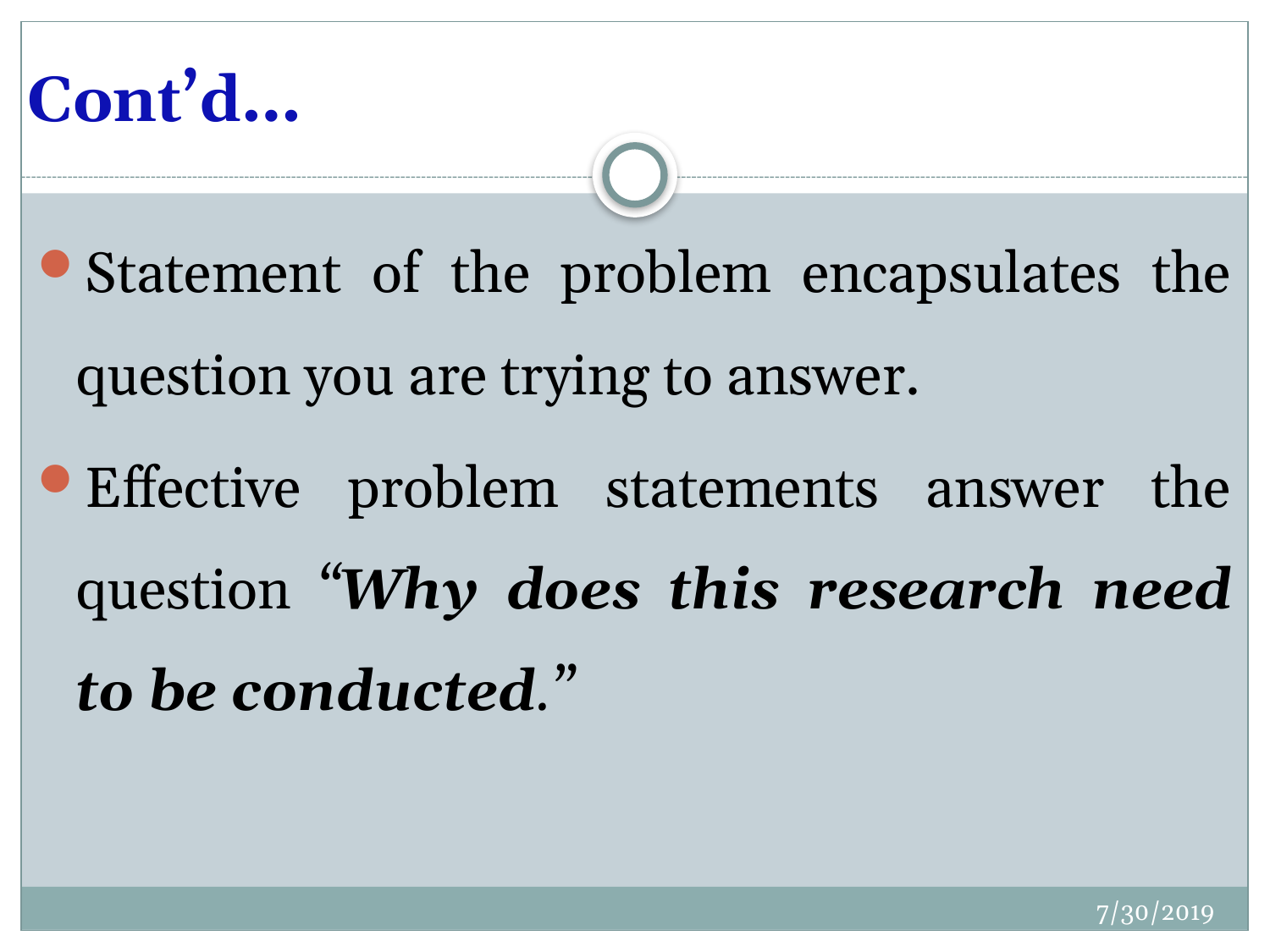

# Cont’d…
Statement of the problem encapsulates the question you are trying to answer.
Effective problem statements answer the question “Why does this research need to be conducted.”

7/30/2019